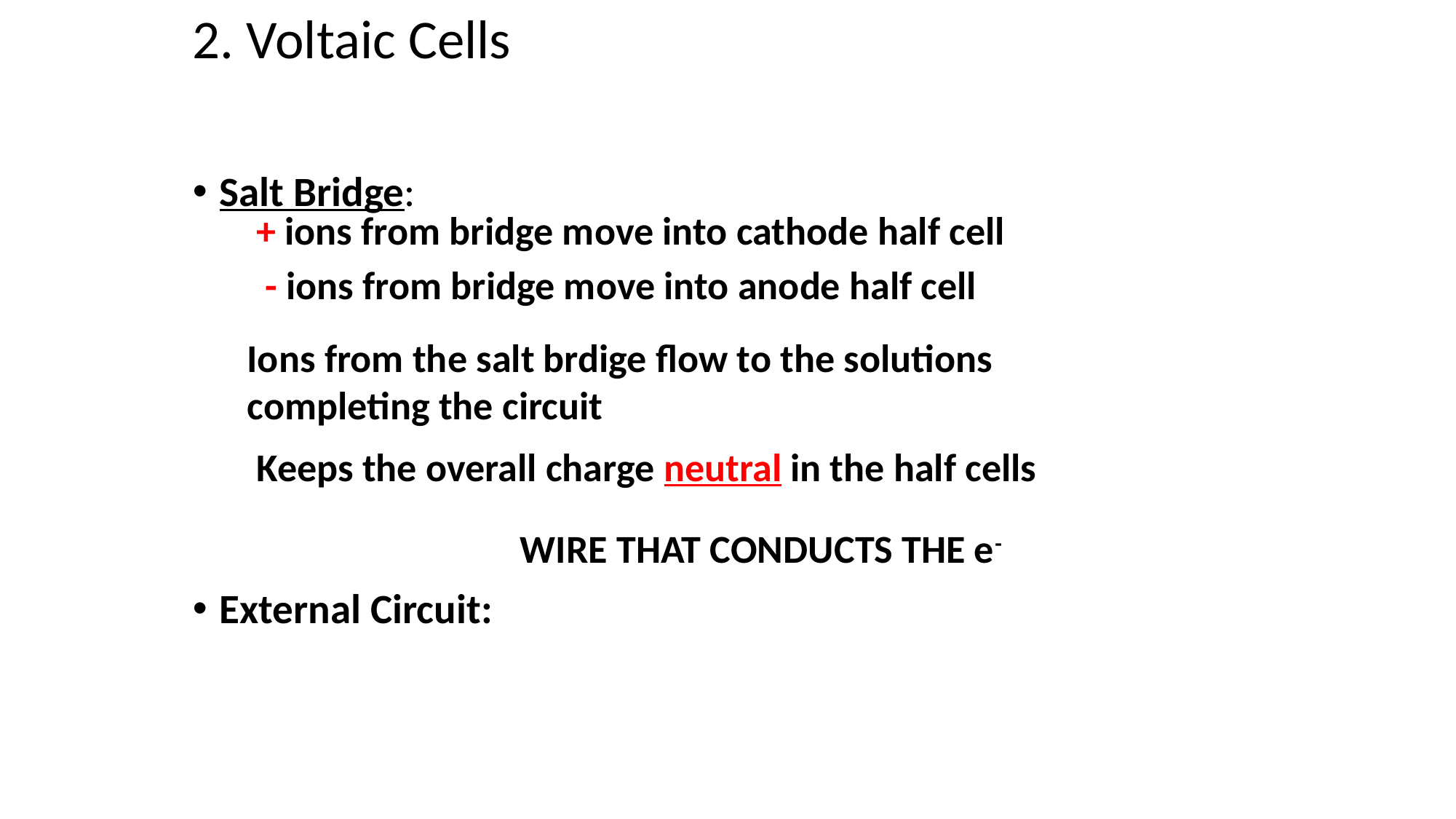

# 2. Voltaic Cells

Salt Bridge:

External Circuit:
+ ions from bridge move into cathode half cell
- ions from bridge move into anode half cell
Ions from the salt brdige flow to the solutions completing the circuit
Keeps the overall charge neutral in the half cells
WIRE THAT CONDUCTS THE e-